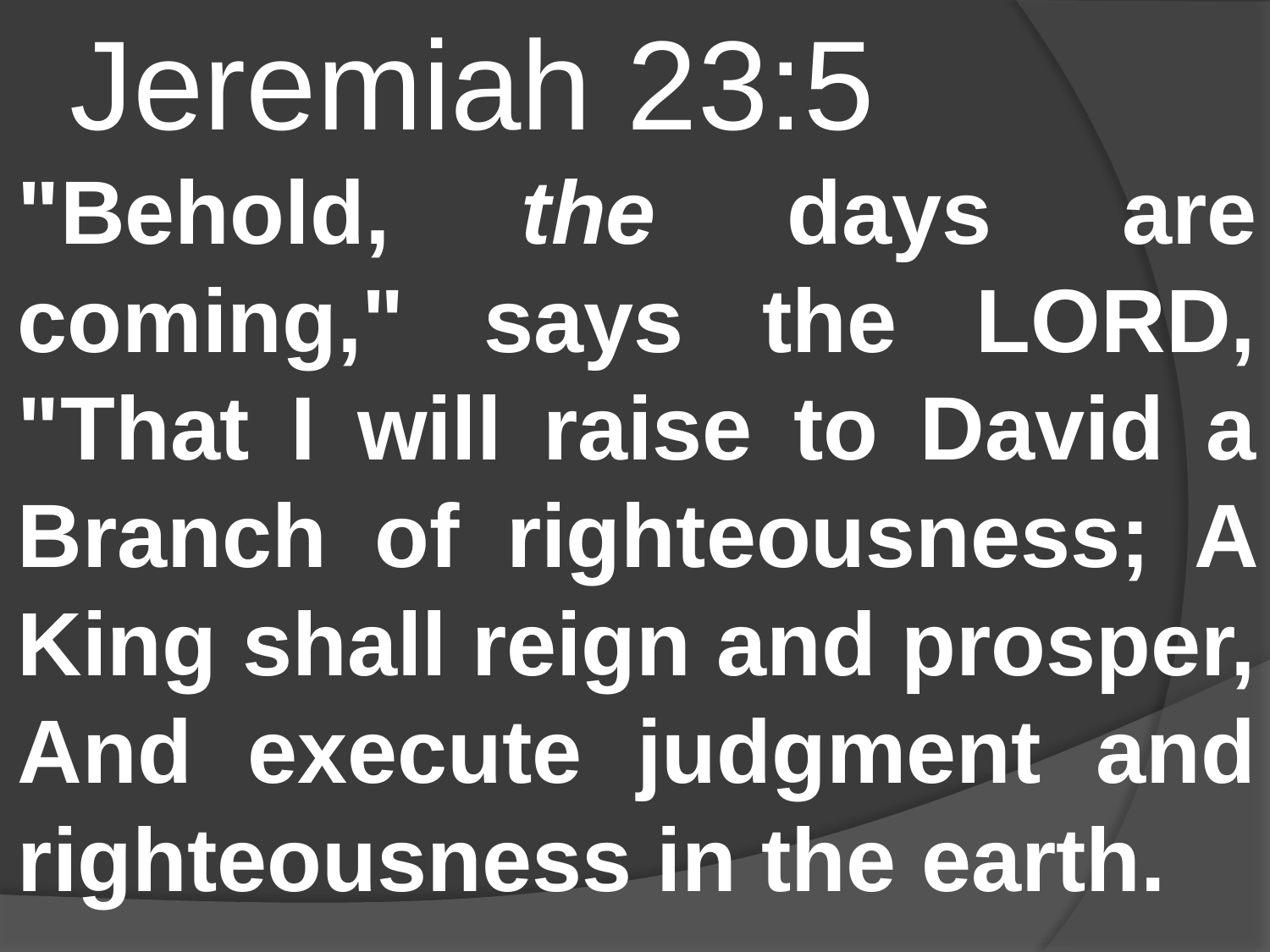

# Jeremiah 23:5
"Behold, the days are coming," says the LORD, "That I will raise to David a Branch of righteousness; A King shall reign and prosper, And execute judgment and righteousness in the earth.